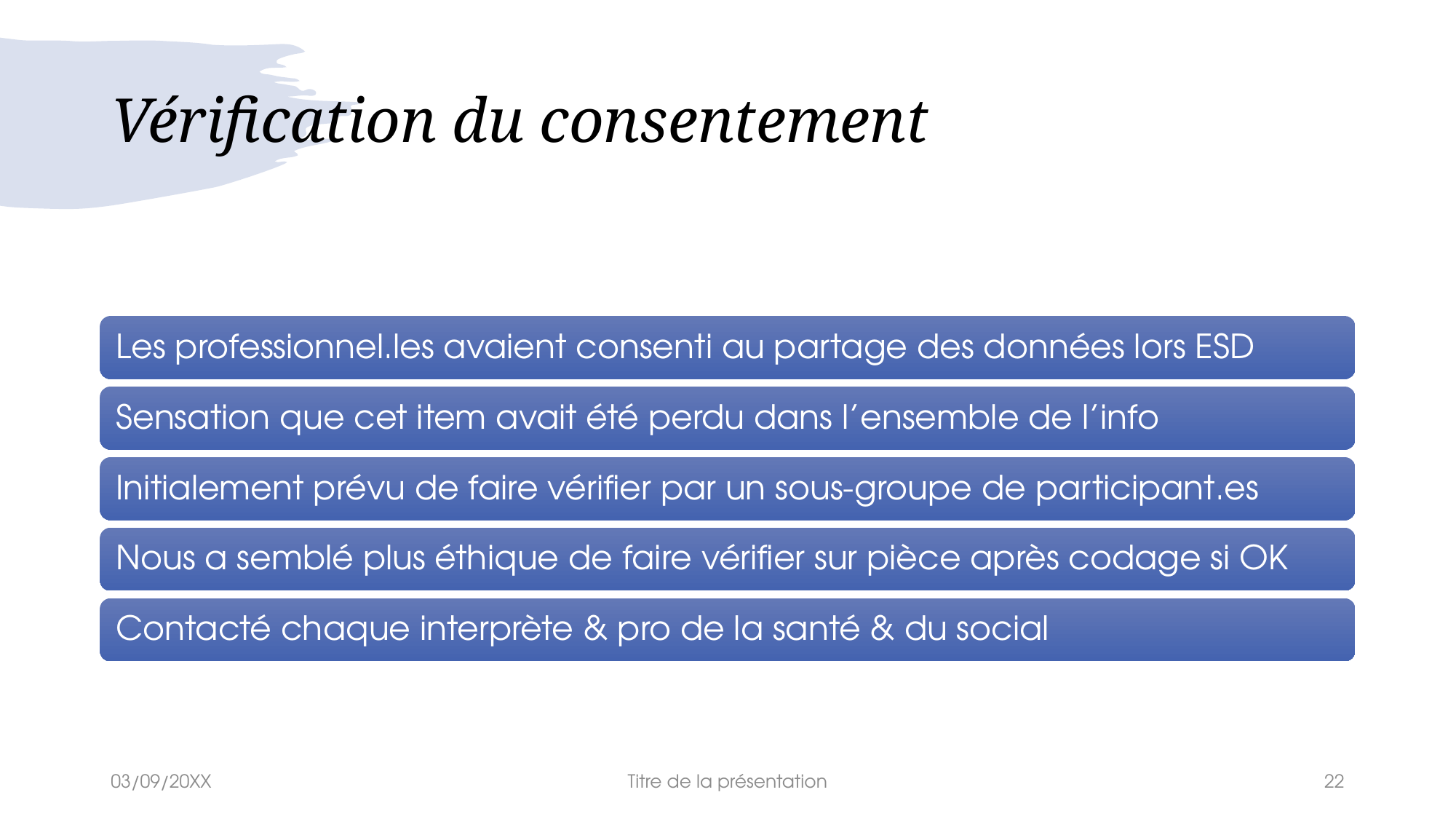

# Vérification du consentement
Les professionnel.les avaient consenti au partage des données lors ESD
Sensation que cet item avait été perdu dans l’ensemble de l’info
Initialement prévu de faire vérifier par un sous-groupe de participant.es
Nous a semblé plus éthique de faire vérifier sur pièce après codage si OK
Contacté chaque interprète & pro de la santé & du social
03/09/20XX
Titre de la présentation
22